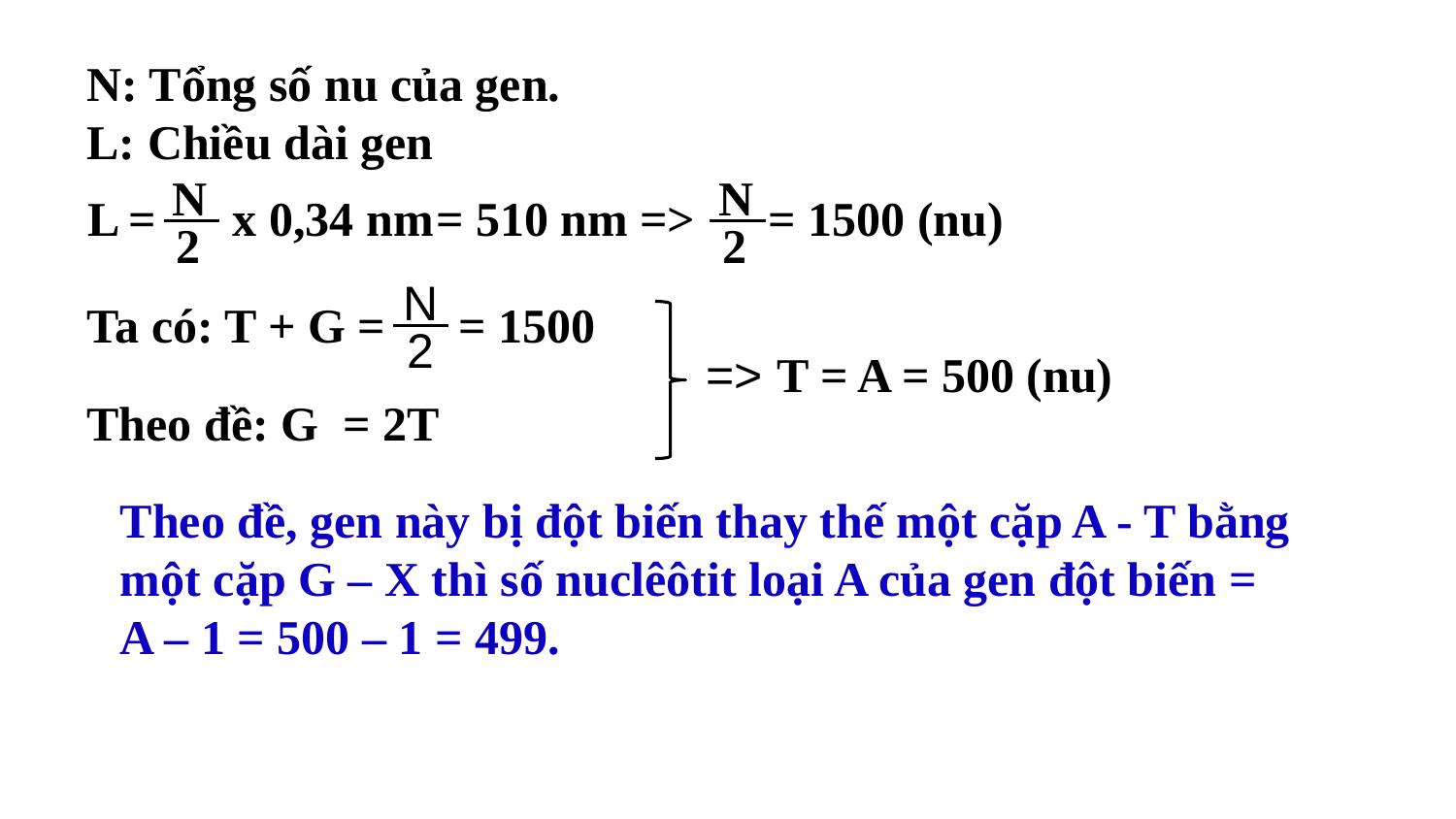

N: Tổng số nu của gen.
L: Chiều dài gen
N
2
N
2
L =                       = 510 nm =>      = 1500 (nu)
x 0,34 nm
N
2
Ta có: T + G =      = 1500

=>
T = A = 500 (nu)
Theo đề: G  = 2T
Theo đề, gen này bị đột biến thay thế một cặp A - T bằng một cặp G – X thì số nuclêôtit loại A của gen đột biến =    A – 1 = 500 – 1 = 499.